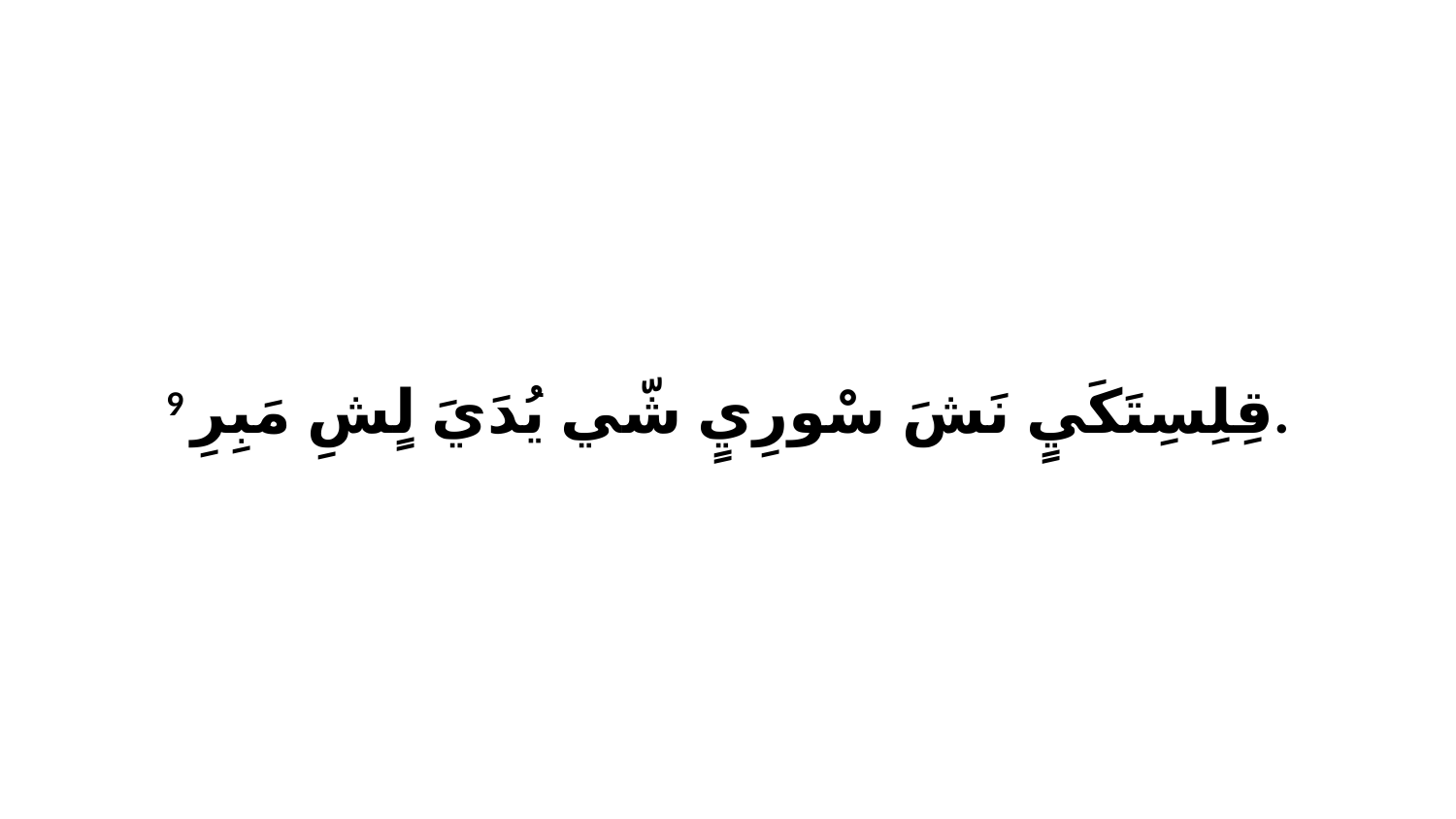

9 قِلِسِتَكَيٍ نَشَ سْورِيٍ شّي يُدَيَ لٍشِ مَبِرِ.